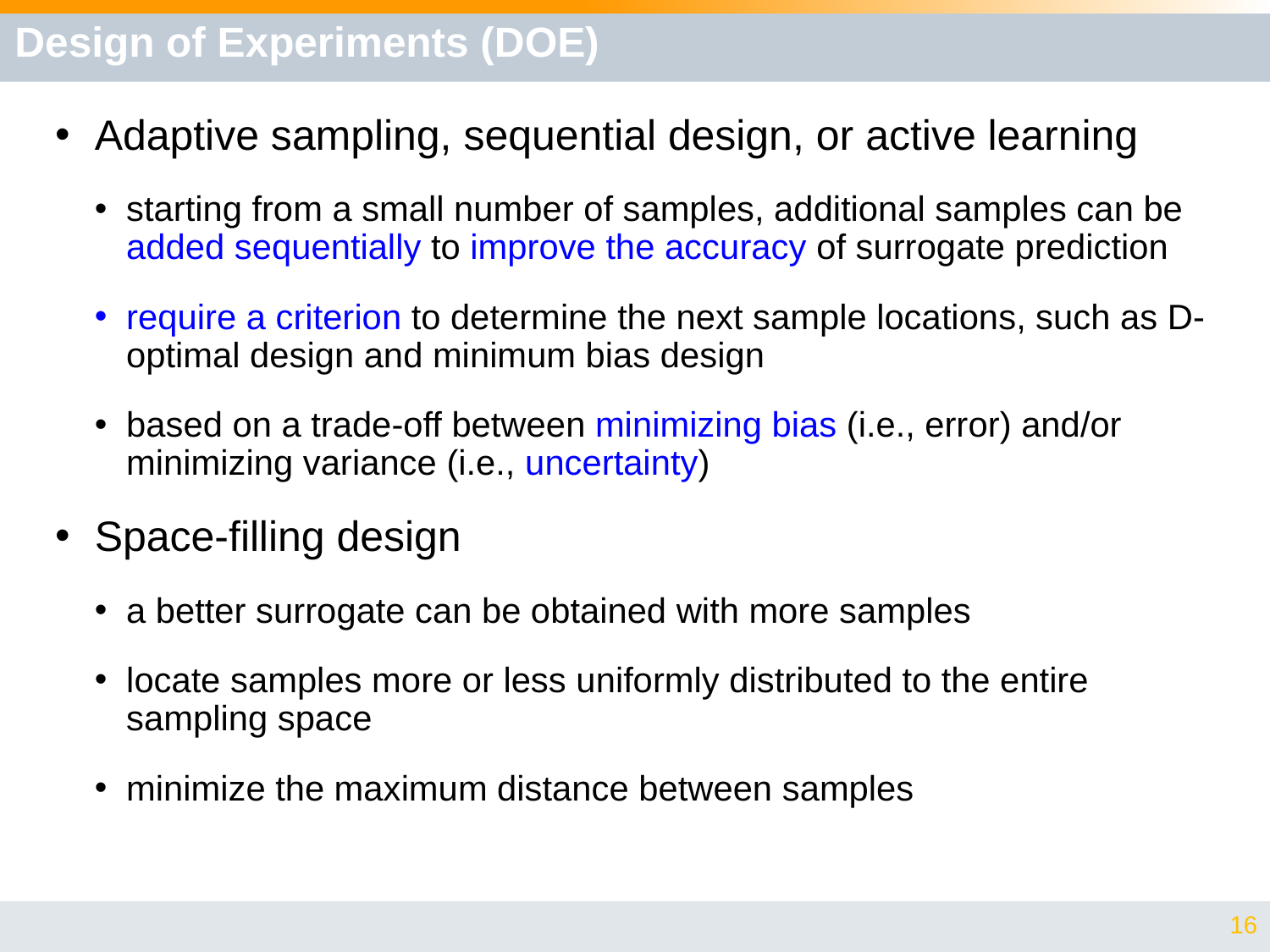

# Design of Experiments (DOE)
Adaptive sampling, sequential design, or active learning
starting from a small number of samples, additional samples can be added sequentially to improve the accuracy of surrogate prediction
require a criterion to determine the next sample locations, such as D-optimal design and minimum bias design
based on a trade-off between minimizing bias (i.e., error) and/or minimizing variance (i.e., uncertainty)
Space-filling design
a better surrogate can be obtained with more samples
locate samples more or less uniformly distributed to the entire sampling space
minimize the maximum distance between samples